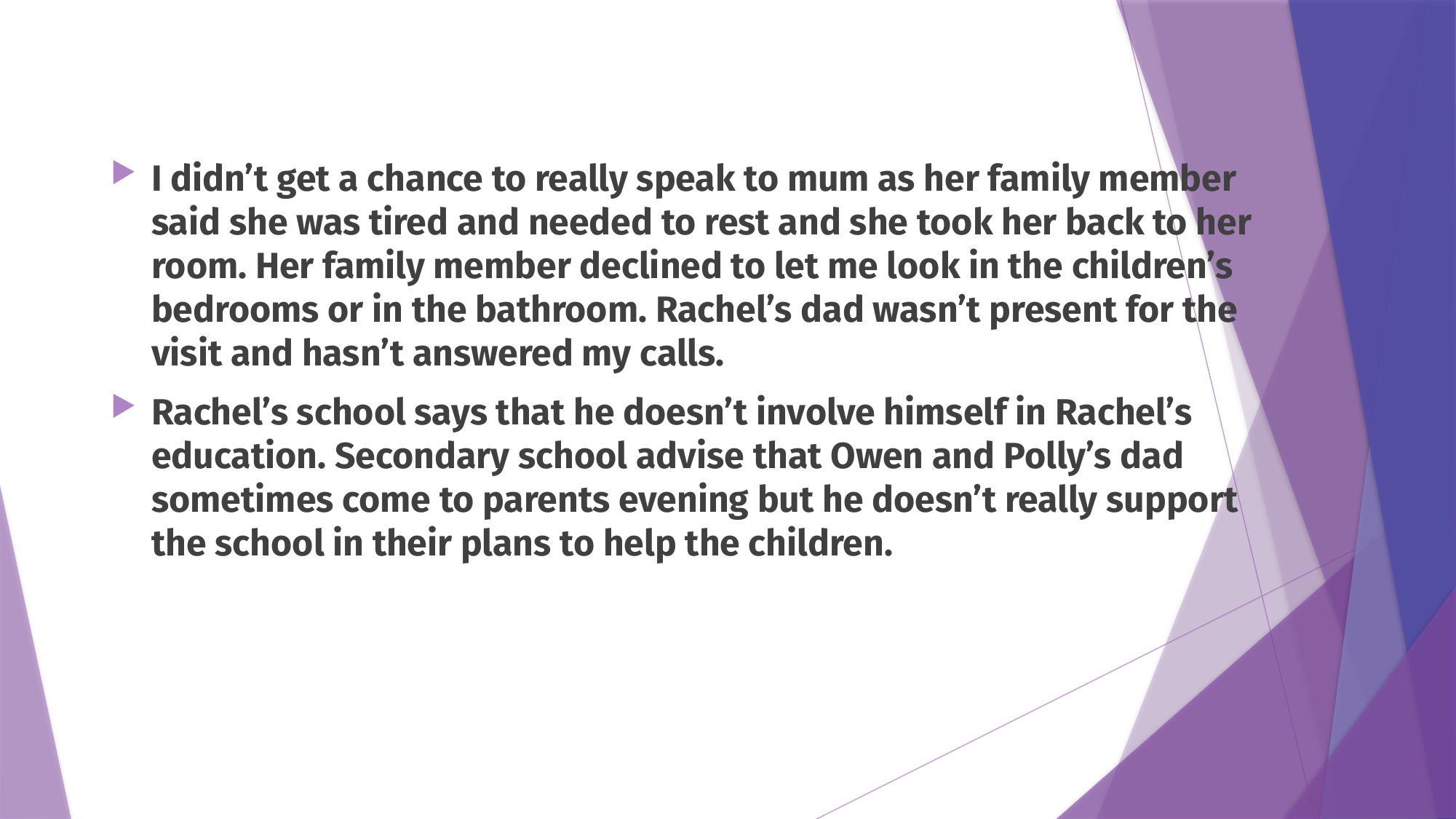

I didn’t get a chance to really speak to mum as her family member said she was tired and needed to rest and she took her back to her room. Her family member declined to let me look in the children’s bedrooms or in the bathroom. Rachel’s dad wasn’t present for the visit and hasn’t answered my calls.
Rachel’s school says that he doesn’t involve himself in Rachel’s education. Secondary school advise that Owen and Polly’s dad sometimes come to parents evening but he doesn’t really support the school in their plans to help the children.